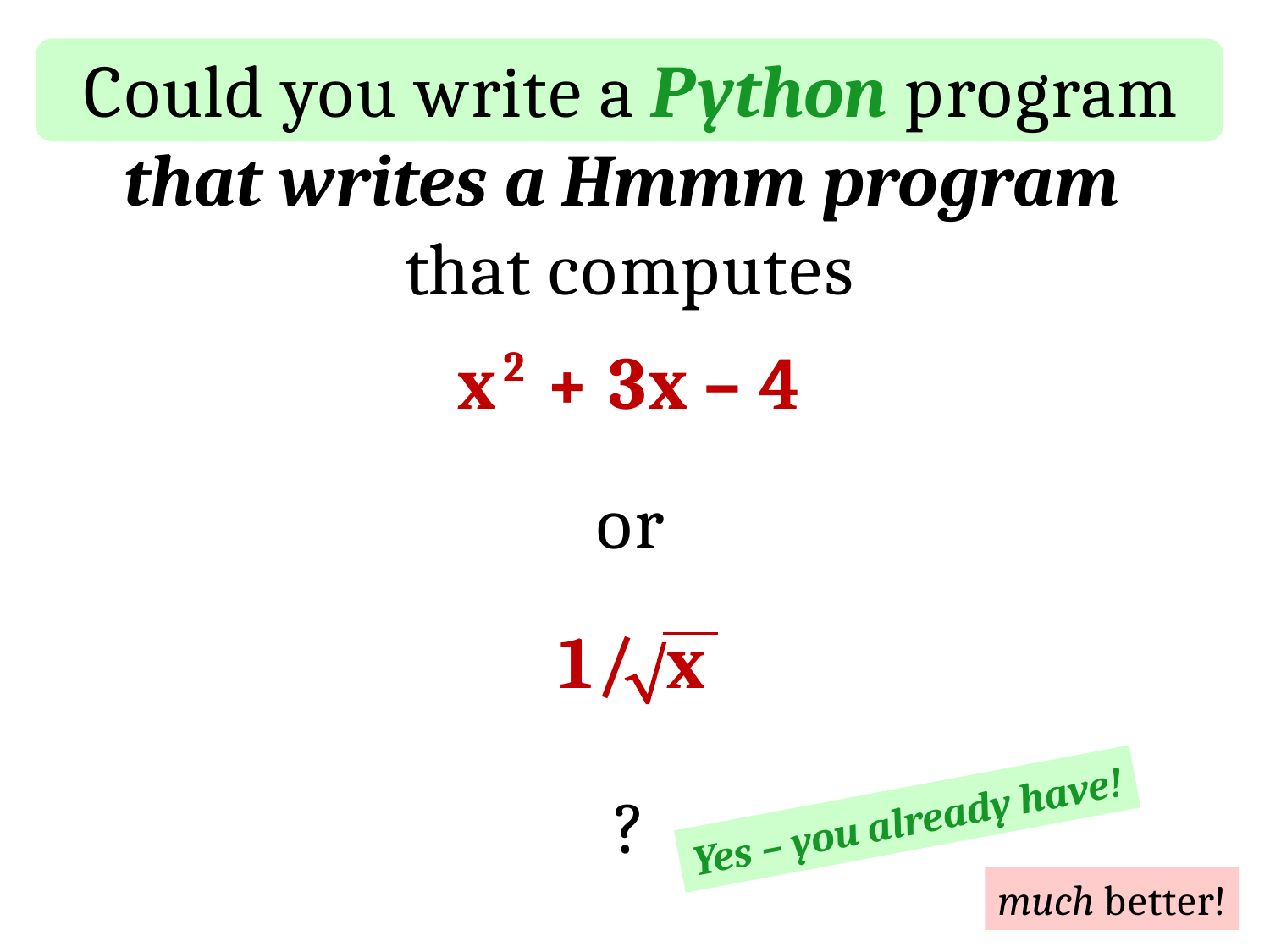

Could you write a Python program that writes a Hmmm program
that computes

x   + 3x – 4

or

1/  x

?
2
√
Yes – you already have!
much better!